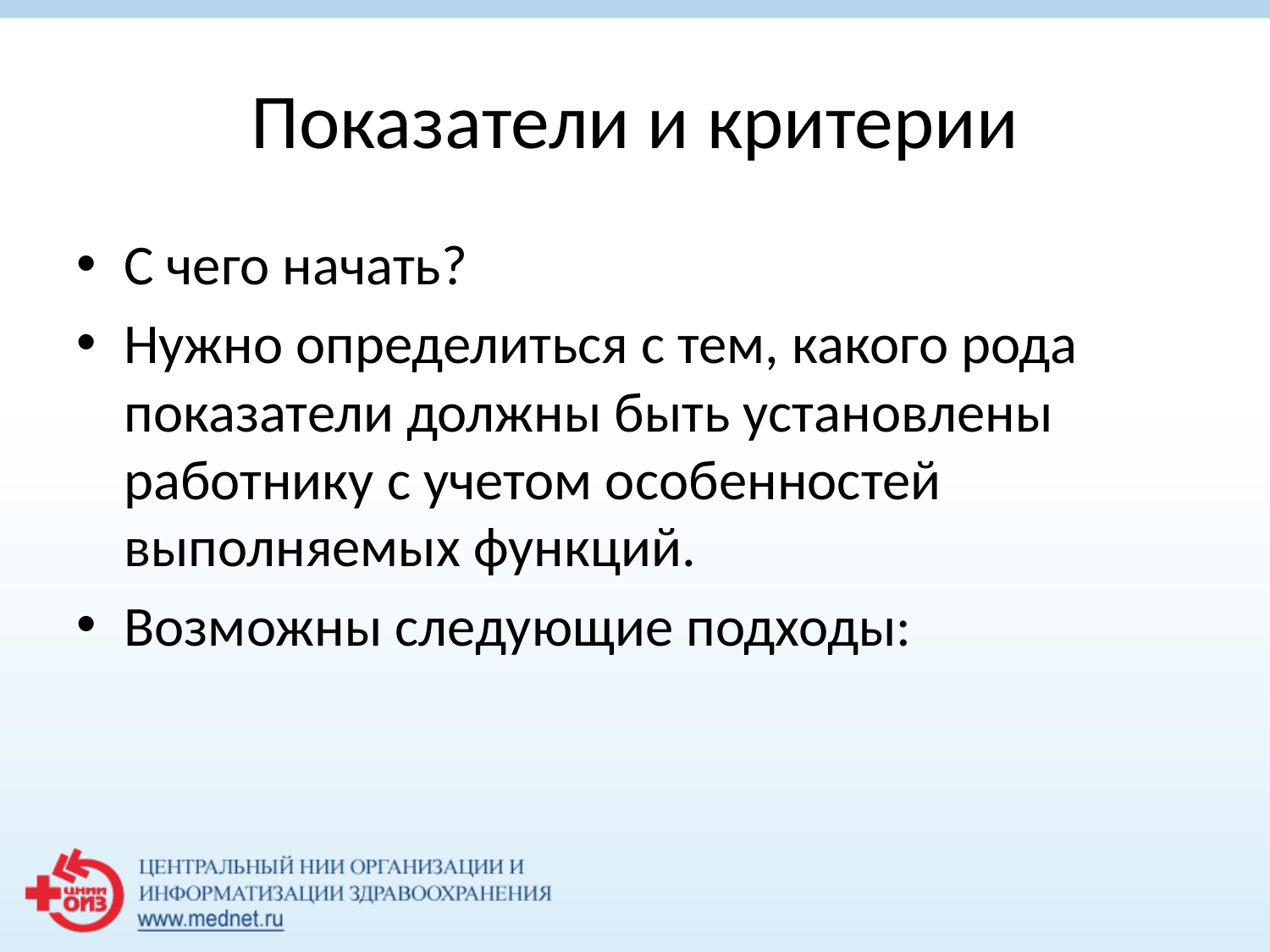

# Показатели и критерии
С чего начать?
Нужно определиться с тем, какого рода показатели должны быть установлены работнику с учетом особенностей выполняемых функций.
Возможны следующие подходы: